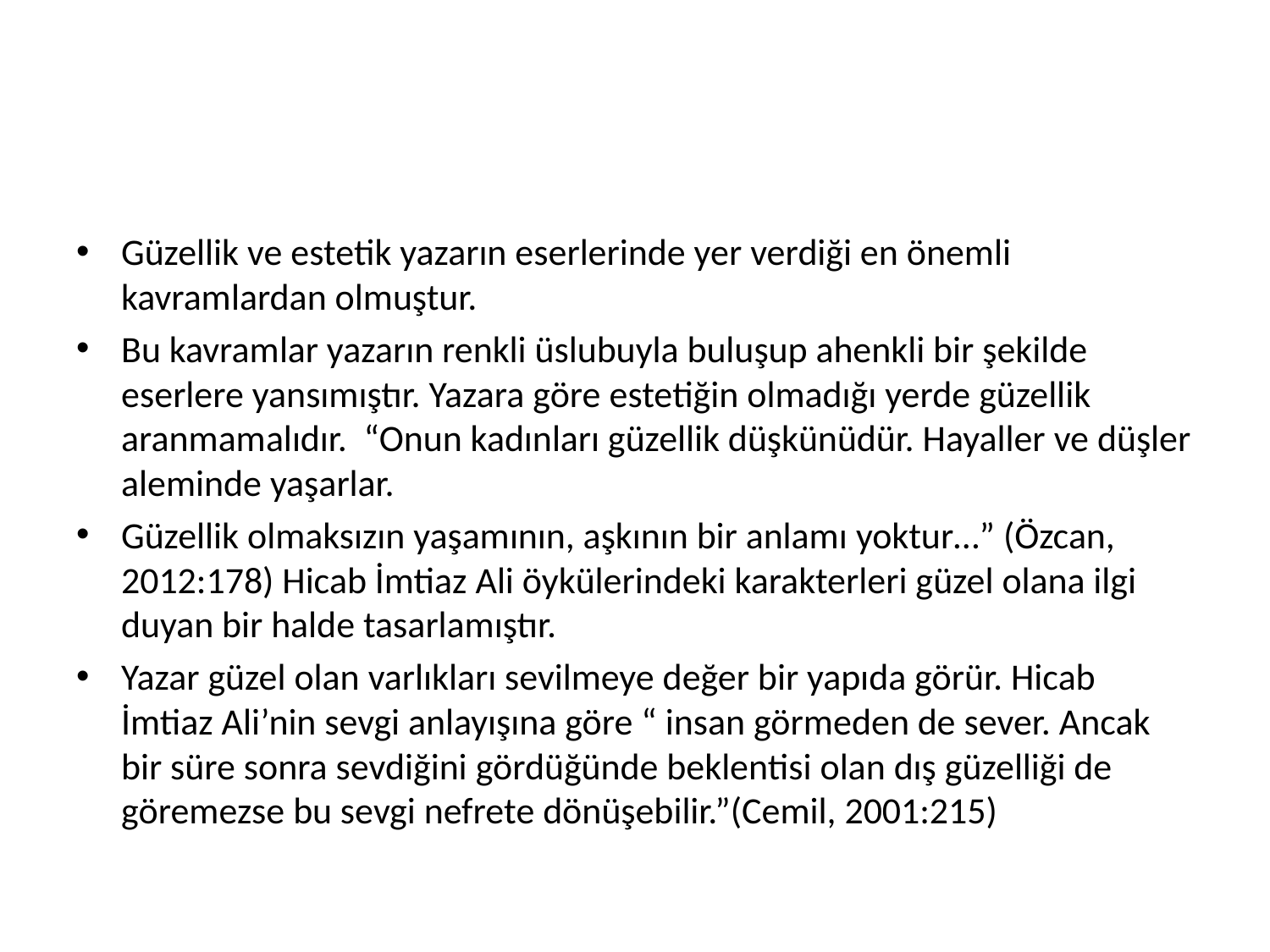

#
Güzellik ve estetik yazarın eserlerinde yer verdiği en önemli kavramlardan olmuştur.
Bu kavramlar yazarın renkli üslubuyla buluşup ahenkli bir şekilde eserlere yansımıştır. Yazara göre estetiğin olmadığı yerde güzellik aranmamalıdır.  “Onun kadınları güzellik düşkünüdür. Hayaller ve düşler aleminde yaşarlar.
Güzellik olmaksızın yaşamının, aşkının bir anlamı yoktur…” (Özcan, 2012:178) Hicab İmtiaz Ali öykülerindeki karakterleri güzel olana ilgi duyan bir halde tasarlamıştır.
Yazar güzel olan varlıkları sevilmeye değer bir yapıda görür. Hicab İmtiaz Ali’nin sevgi anlayışına göre “ insan görmeden de sever. Ancak bir süre sonra sevdiğini gördüğünde beklentisi olan dış güzelliği de göremezse bu sevgi nefrete dönüşebilir.”(Cemil, 2001:215)